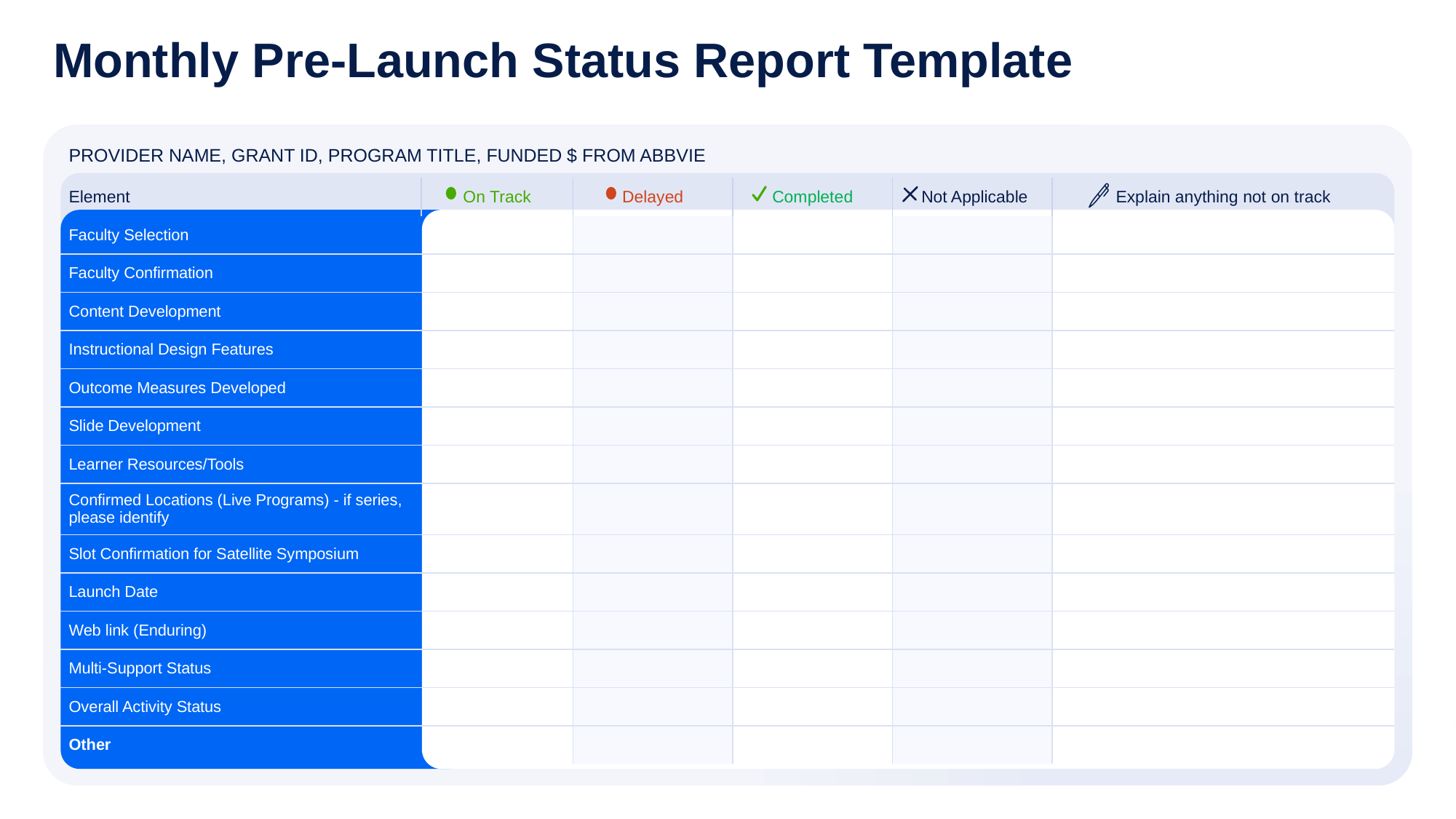

Monthly Pre-Launch Status Report Template

| PROVIDER NAME, GRANT ID, PROGRAM TITLE, FUNDED $ FROM ABBVIE |  |  |  |  |  |
| --- | --- | --- | --- | --- | --- |
| Element | On Track | Delayed | Completed | Not Applicable | Explain anything not on track |
| Faculty Selection |  |  |  |  |  |
| Faculty Confirmation |  |  |  |  |  |
| Content Development |  |  |  |  |  |
| Instructional Design Features |  |  |  |  |  |
| Outcome Measures Developed |  |  |  |  |  |
| Slide Development |  |  |  |  |  |
| Learner Resources/Tools |  |  |  |  |  |
| Confirmed Locations (Live Programs) - if series, please identify |  |  |  |  |  |
| Slot Confirmation for Satellite Symposium |  |  |  |  |  |
| Launch Date |  |  |  |  |  |
| Web link (Enduring) |  |  |  |  |  |
| Multi-Support Status |  |  |  |  |  |
| Overall Activity Status |  |  |  |  |  |
| Other |  |  |  |  |  |